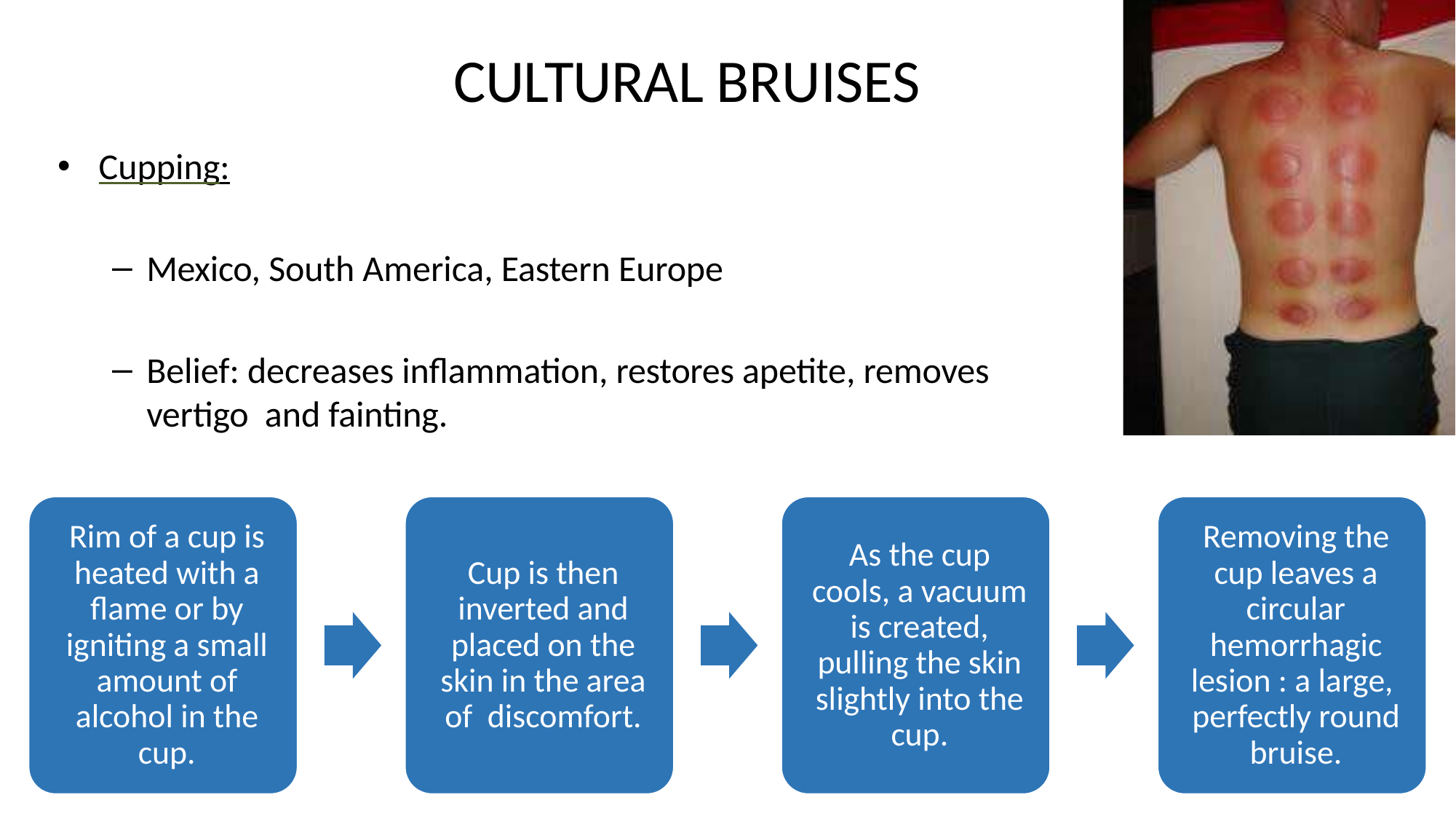

# CULTURAL BRUISES

Cupping:

Mexico, South America, Eastern Europe

Belief: decreases inflammation, restores apetite, removes vertigo  and fainting.
Rim of a cup is heated with a flame or by igniting a small amount of alcohol in the cup.

Cup is then inverted and placed on the skin in the area of  discomfort.

As the cup cools, a vacuum is created, pulling the skin slightly into the cup.

Removing the cup leaves a circular hemorrhagic lesion : a large,  perfectly round bruise.
14